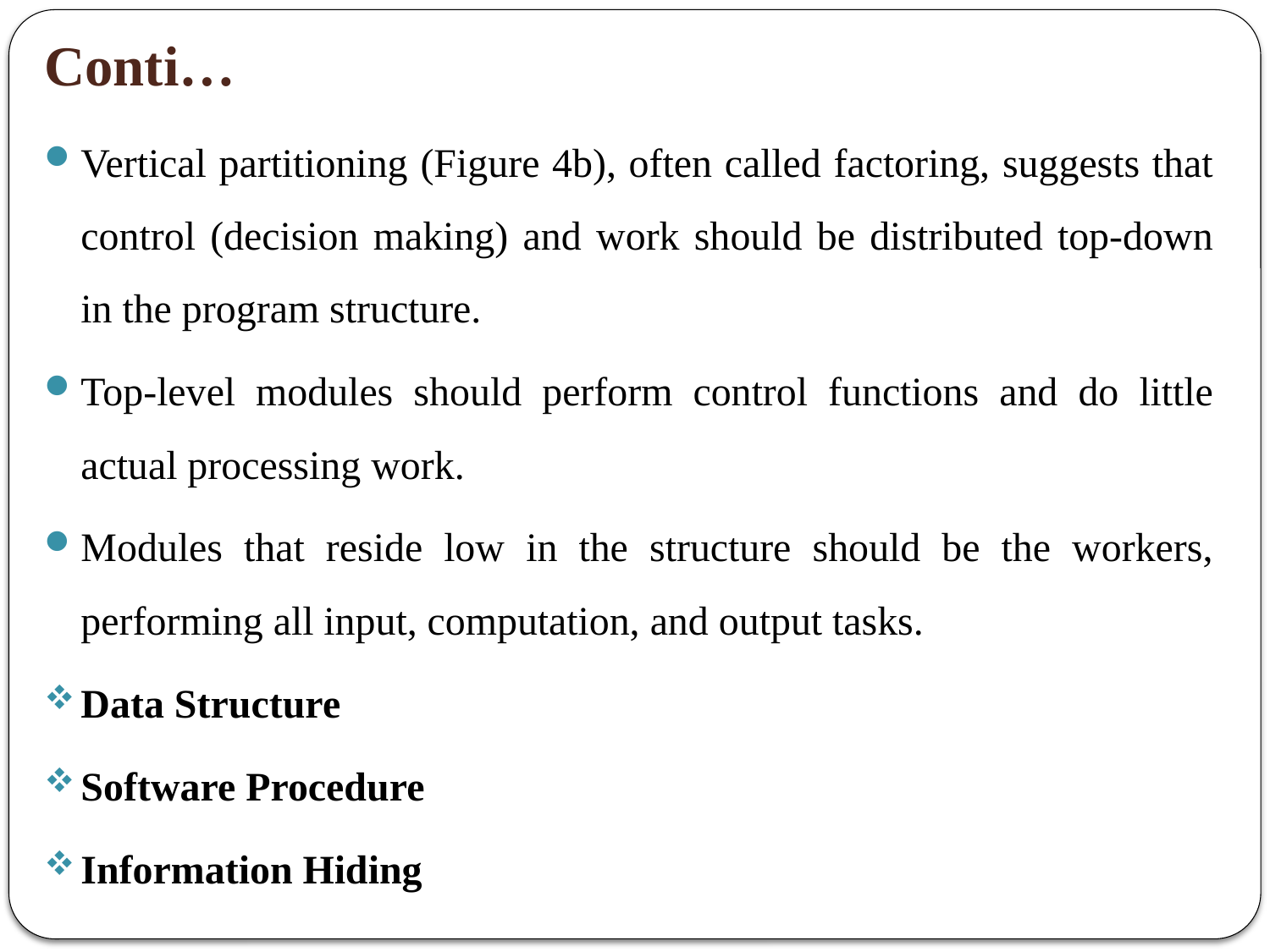

# Conti…
Vertical partitioning (Figure 4b), often called factoring, suggests that control (decision making) and work should be distributed top-down in the program structure.
Top-level modules should perform control functions and do little actual processing work.
Modules that reside low in the structure should be the workers, performing all input, computation, and output tasks.
Data Structure
Software Procedure
Information Hiding